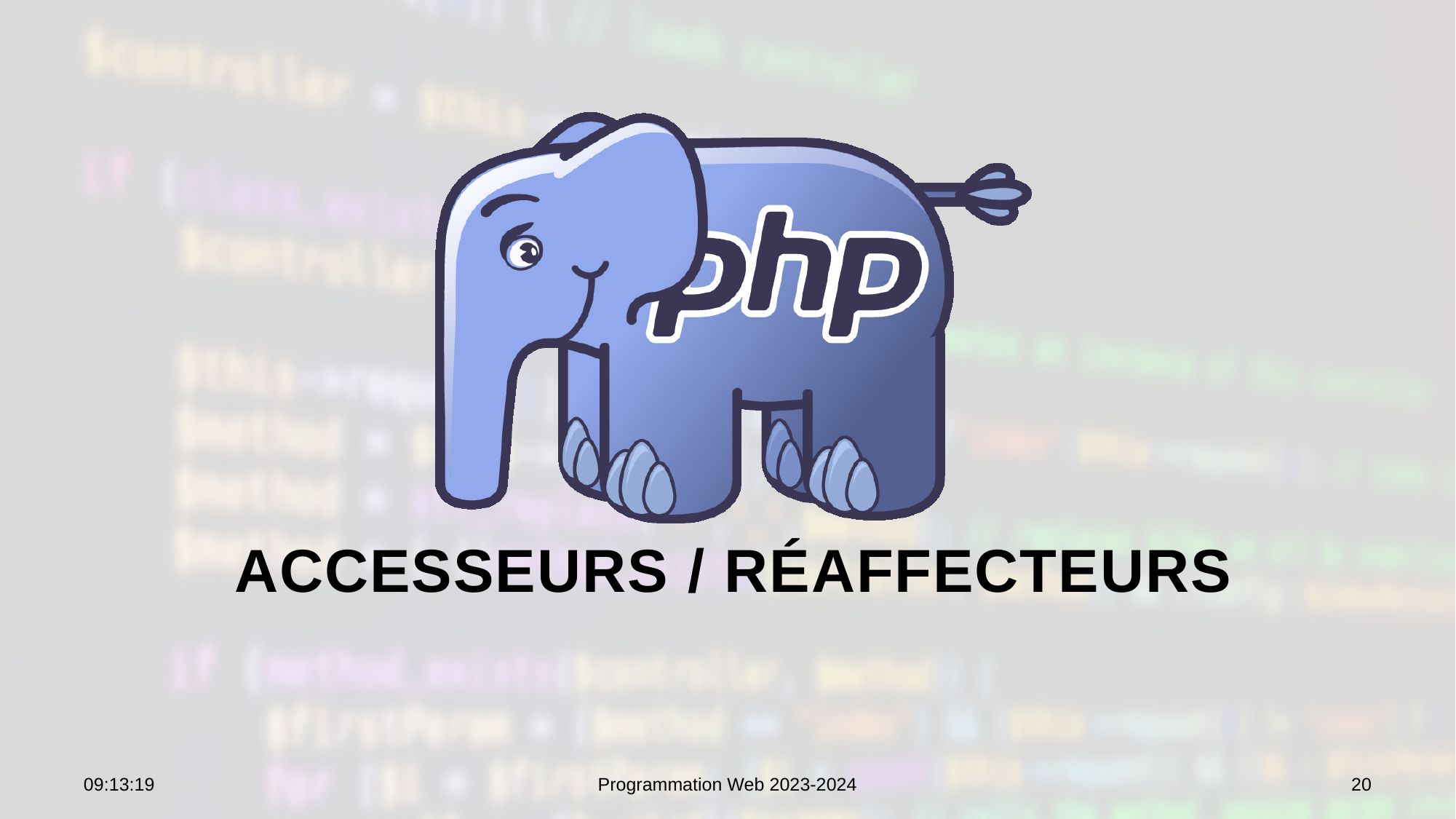

# Accesseurs / réaffecteurs
09:13:19
Programmation Web 2023-2024
20